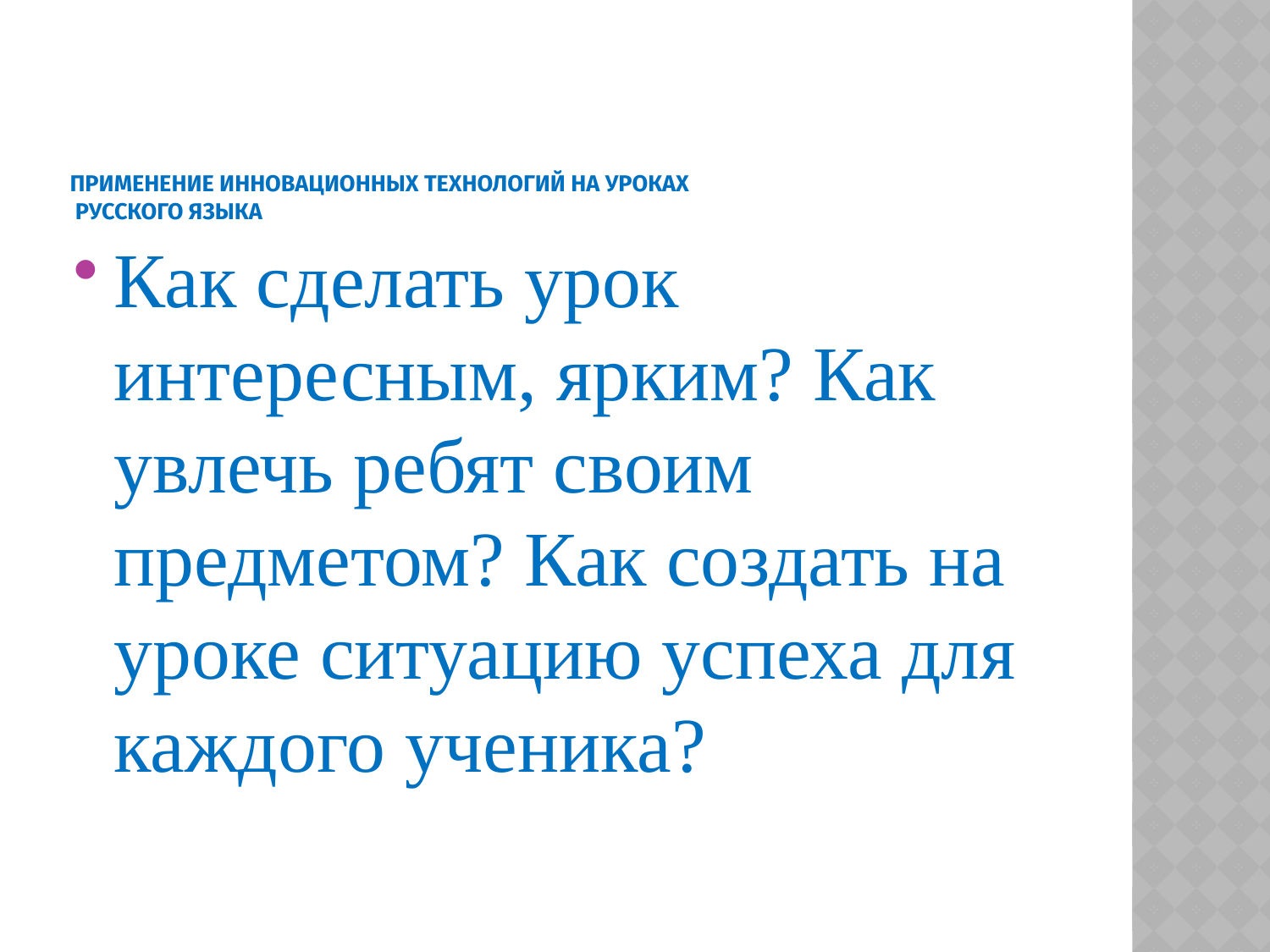

# Применение инновационных технологий на уроках русского языка
Как сделать урок интересным, ярким? Как увлечь ребят своим предметом? Как создать на уроке ситуацию успеха для каждого ученика?